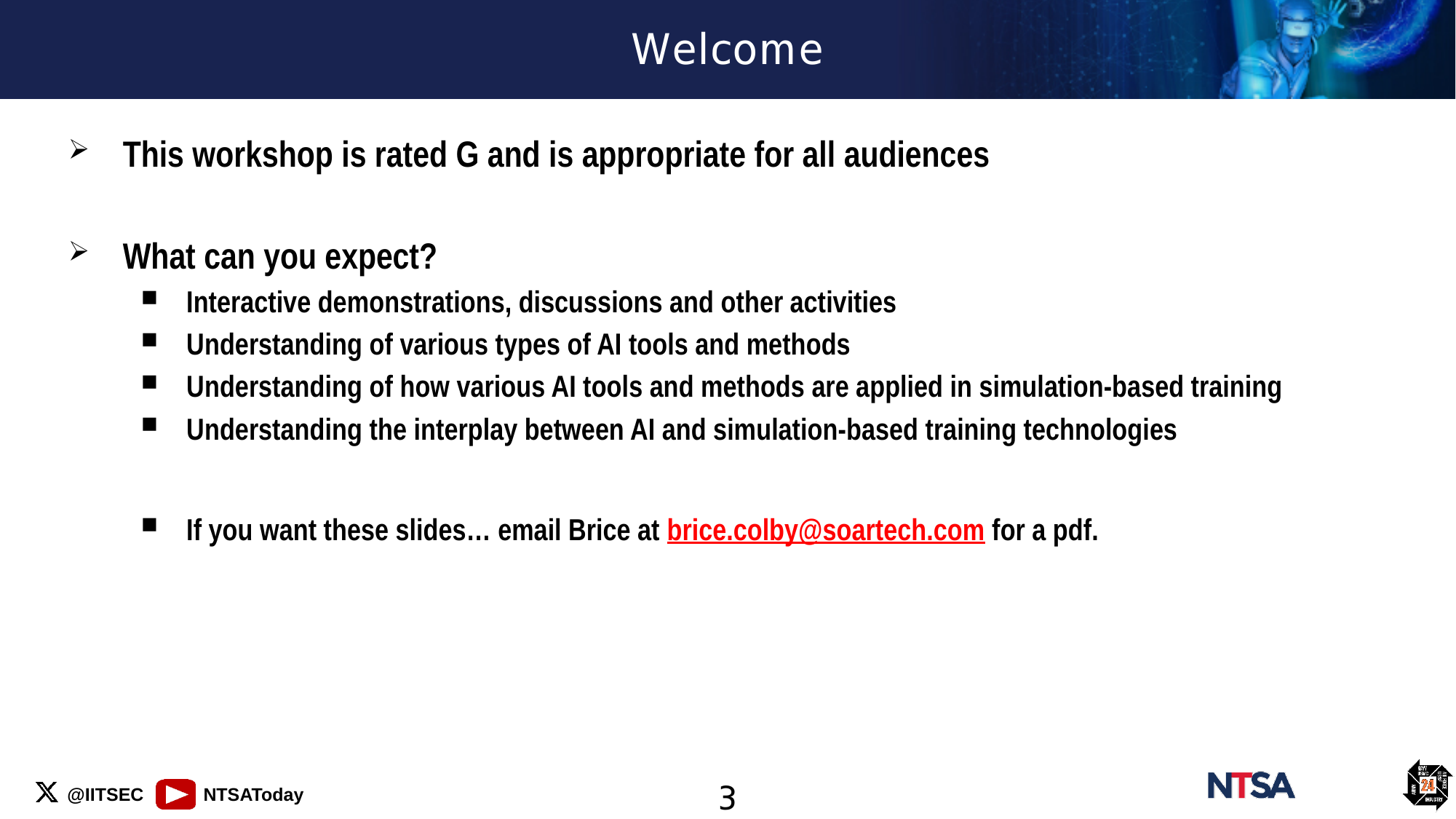

# Welcome
This workshop is rated G and is appropriate for all audiences

What can you expect?
Interactive demonstrations, discussions and other activities
Understanding of various types of AI tools and methods
Understanding of how various AI tools and methods are applied in simulation-based training
Understanding the interplay between AI and simulation-based training technologies

If you want these slides… email Brice at brice.colby@soartech.com for a pdf.

3